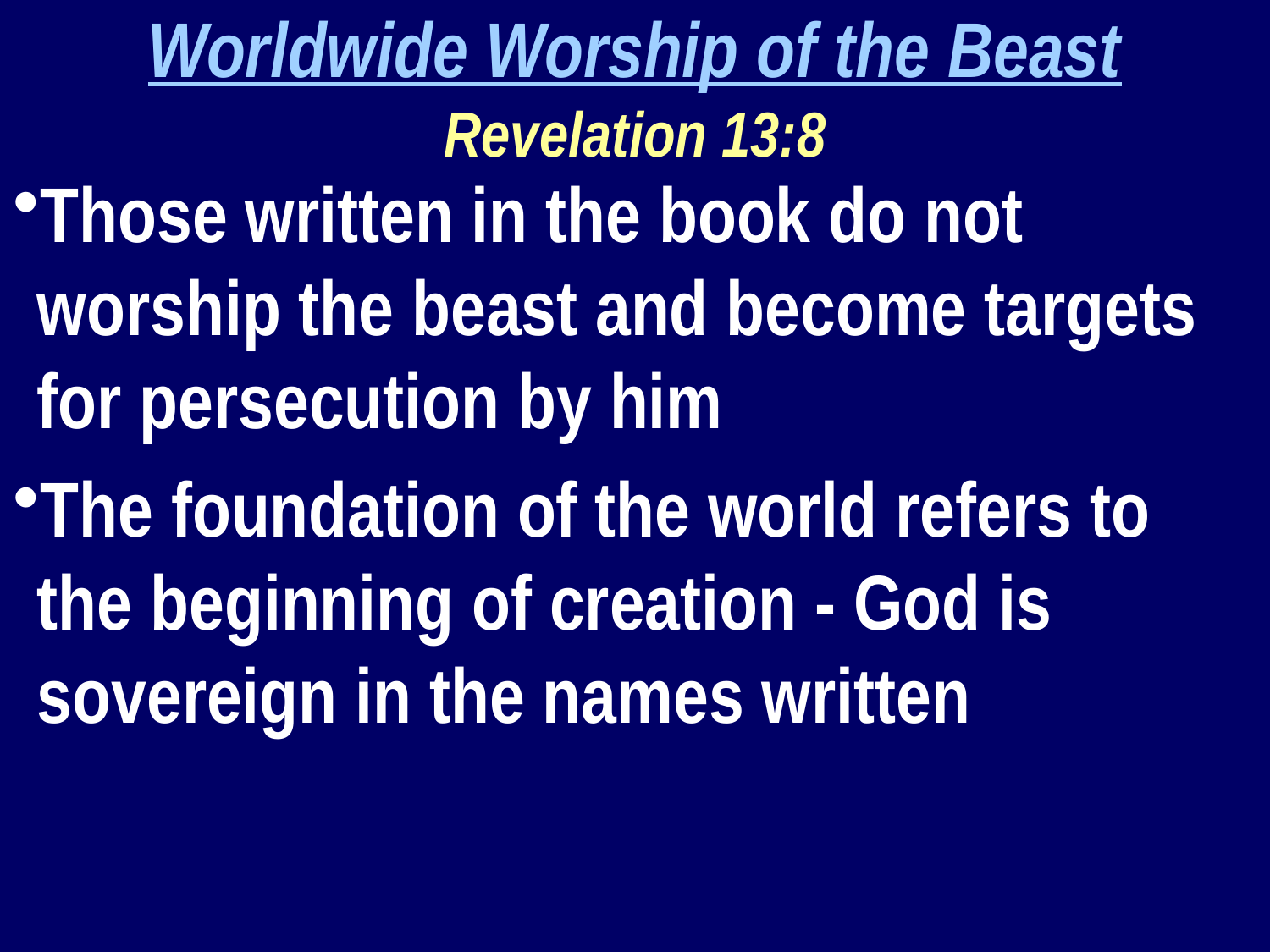

Worldwide Worship of the Beast
Revelation 13:8
Those written in the book do not worship the beast and become targets for persecution by him
The foundation of the world refers to the beginning of creation - God is sovereign in the names written